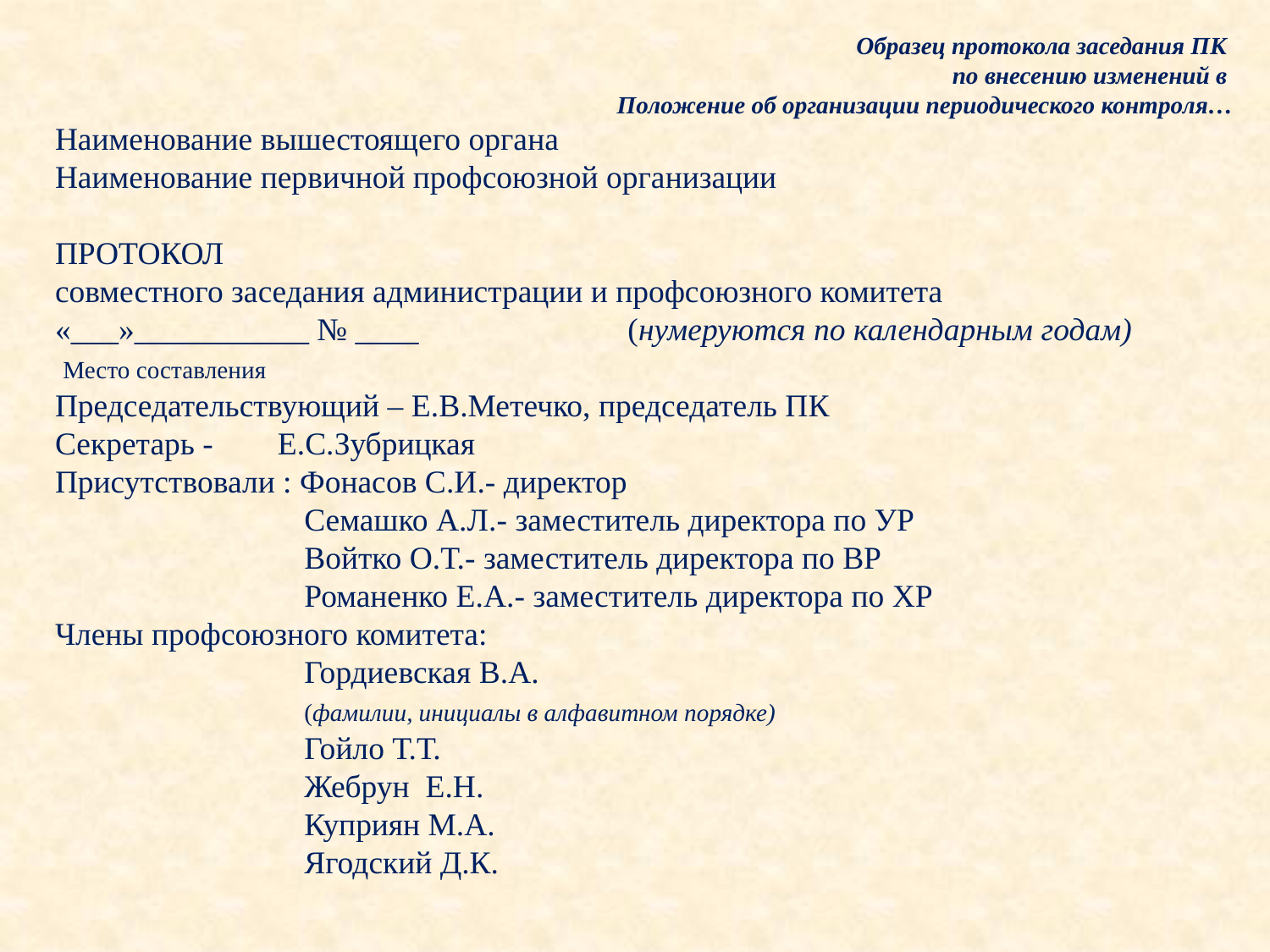

Образец протокола заседания ПК
по внесению изменений в
Положение об организации периодического контроля…
Наименование вышестоящего органа
Наименование первичной профсоюзной организации

ПРОТОКОЛ
совместного заседания администрации и профсоюзного комитета
«___»___________ № ____                          (нумеруются по календарным годам)
 Место составления
Председательствующий – Е.В.Метечко, председатель ПК
Секретарь -        Е.С.Зубрицкая
Присутствовали : Фонасов С.И.- директор
                               Семашко А.Л.- заместитель директора по УР
                               Войтко О.Т.- заместитель директора по ВР
                               Романенко Е.А.- заместитель директора по ХР
Члены профсоюзного комитета:
                               Гордиевская В.А.
                               (фамилии, инициалы в алфавитном порядке)
                               Гойло Т.Т.
                               Жебрун  Е.Н.
                               Куприян М.А.
                               Ягодский Д.К.